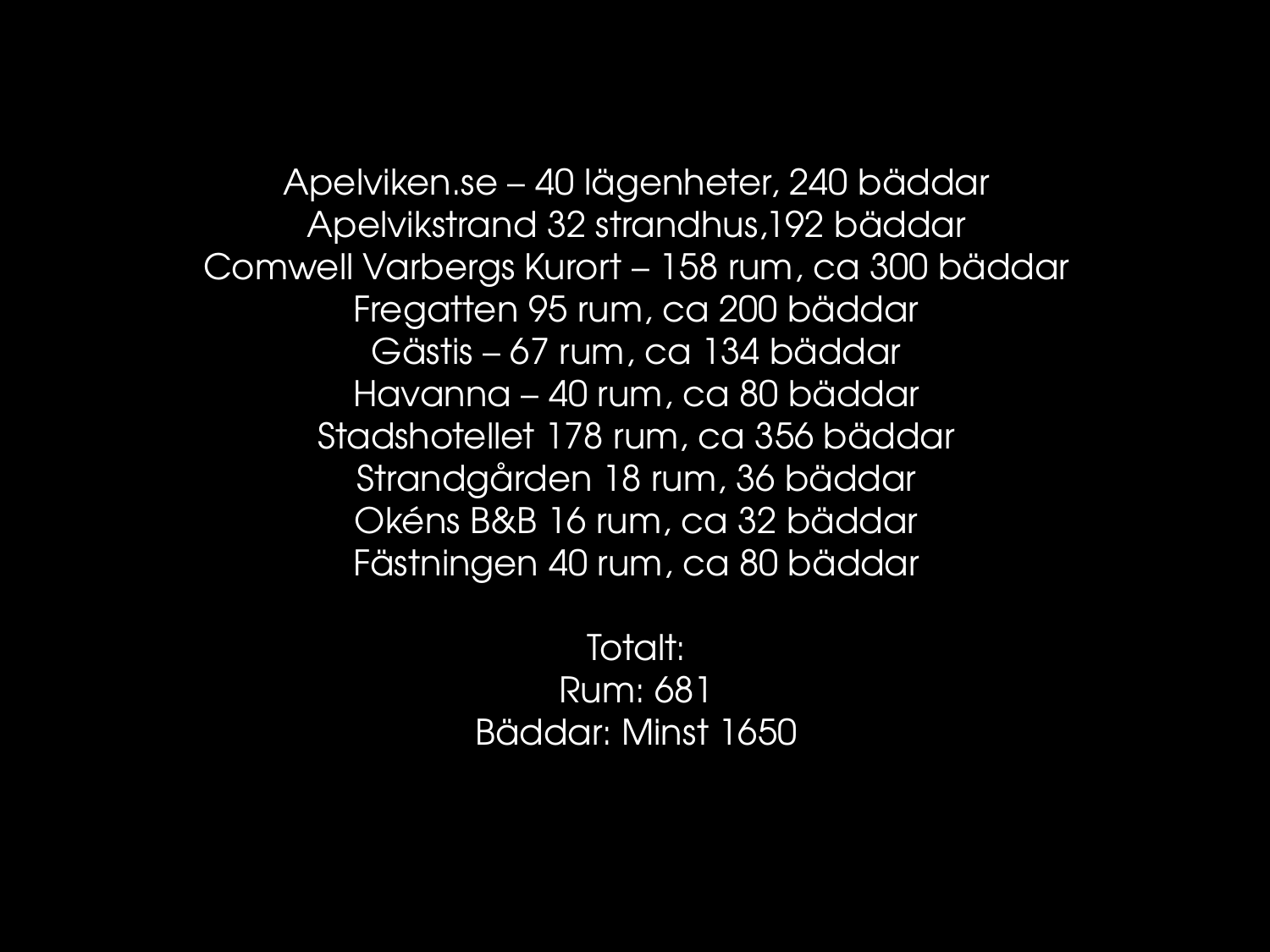

# Apelviken.se – 40 lägenheter, 240 bäddar Apelvikstrand 32 strandhus,192 bäddar Comwell Varbergs Kurort – 158 rum, ca 300 bäddar Fregatten 95 rum, ca 200 bäddar Gästis – 67 rum, ca 134 bäddar Havanna – 40 rum, ca 80 bäddar Stadshotellet 178 rum, ca 356 bäddar Strandgården 18 rum, 36 bäddar Okéns B&B 16 rum, ca 32 bäddar Fästningen 40 rum, ca 80 bäddar   Totalt: Rum: 681 Bäddar: Minst 1650